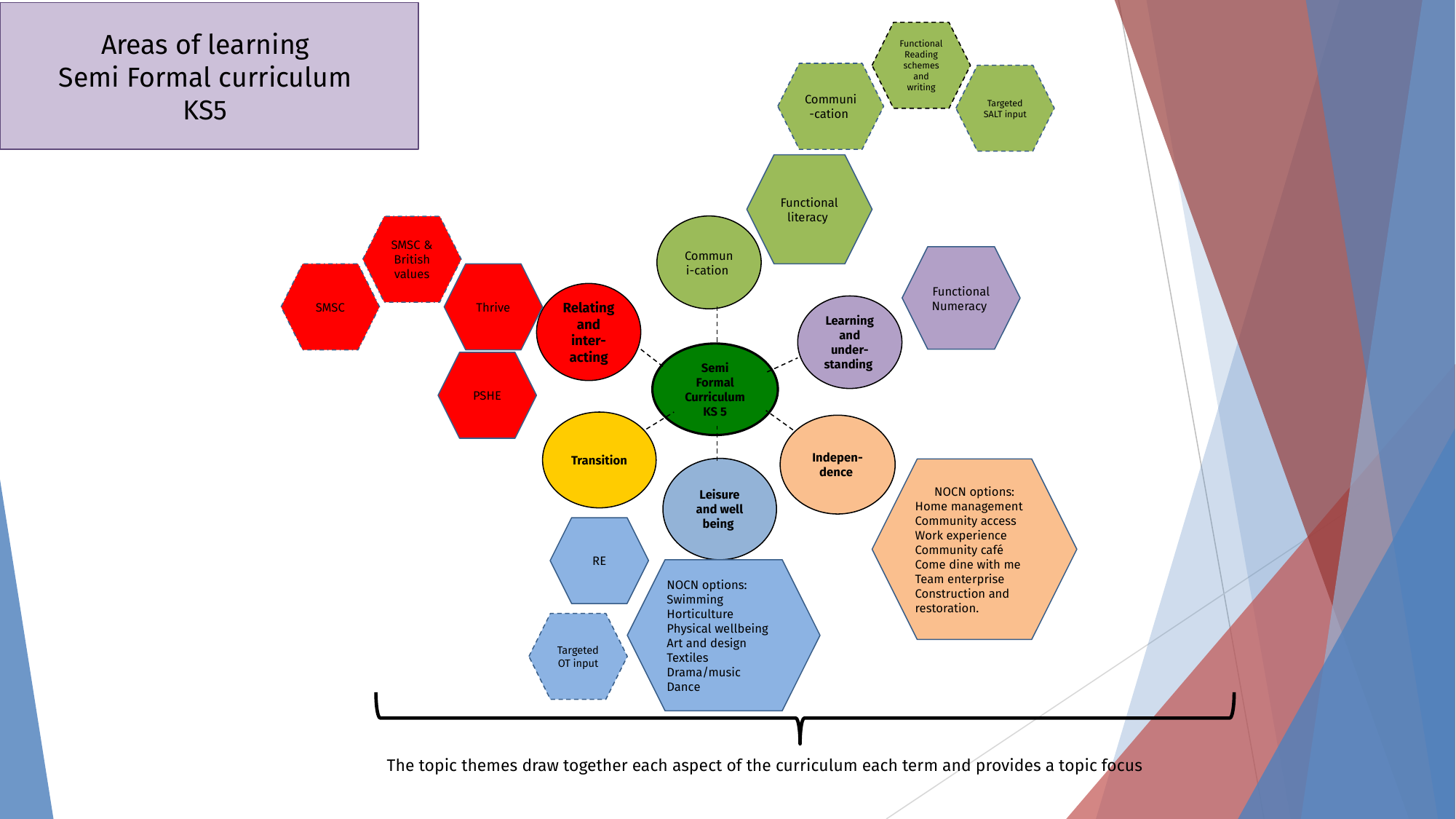

Areas of learning
Semi Formal curriculum
KS5
Functional Reading schemes and writing
Communi-cation
Targeted SALT input
Functional literacy
Communi-cation
SMSC &
British values
Functional
Numeracy
SMSC
Thrive
Relating and inter-
acting

Learning and under-
standing
Semi Formal Curriculum
KS 5
PSHE
Transition
Indepen-
dence
Leisure and well being
NOCN options:
Home management
Community access
Work experience
Community café
Come dine with me
Team enterprise
Construction and restoration.
RE
NOCN options:
Swimming
Horticulture
Physical wellbeing
Art and design
Textiles
Drama/music
Dance
Targeted OT input
The topic themes draw together each aspect of the curriculum each term and provides a topic focus